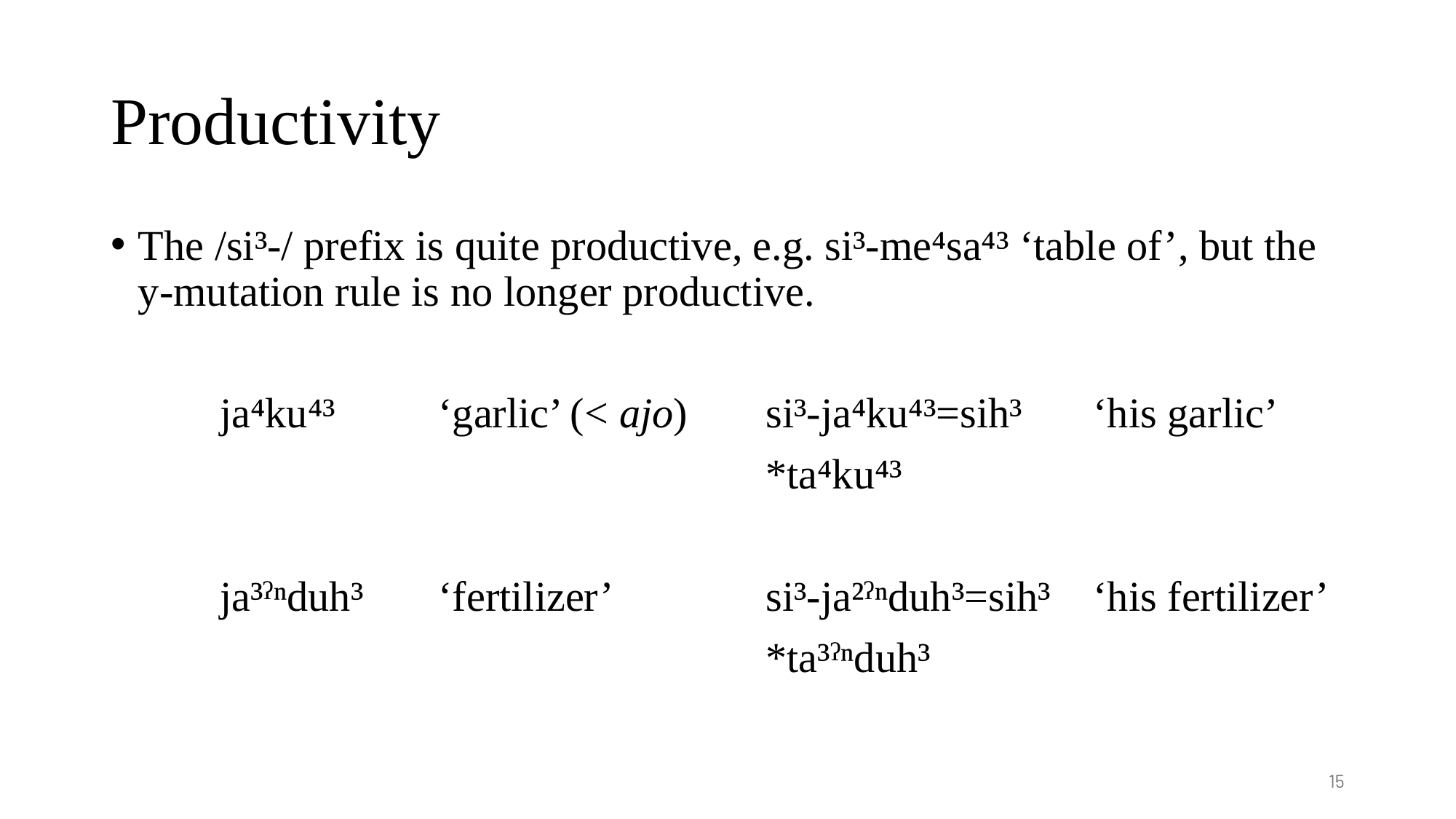

# Productivity
The /si³-/ prefix is quite productive, e.g. si³-me⁴sa⁴³ ‘table of’, but the y-mutation rule is no longer productive.

	ja⁴ku⁴³	‘garlic’ (< ajo)	si³-ja⁴ku⁴³=sih³	‘his garlic’
						*ta⁴ku⁴³

	ja³ˀⁿduh³	‘fertilizer’		si³-ja²ˀⁿduh³=sih³	‘his fertilizer’
						*ta³ˀⁿduh³
15